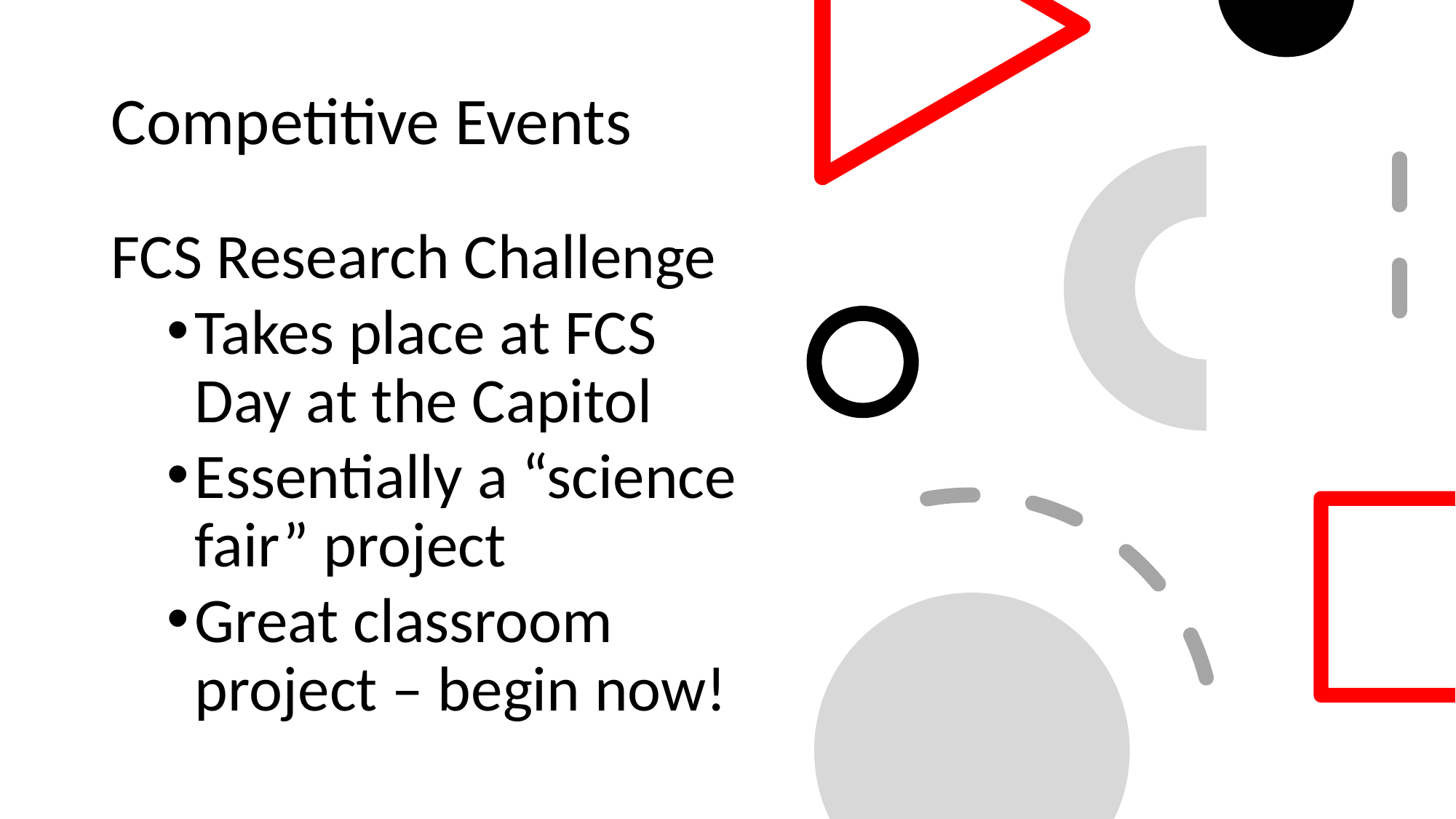

# Competitive Events

FCS Research Challenge
Takes place at FCS Day at the Capitol
Essentially a “science fair” project
Great classroom project – begin now!